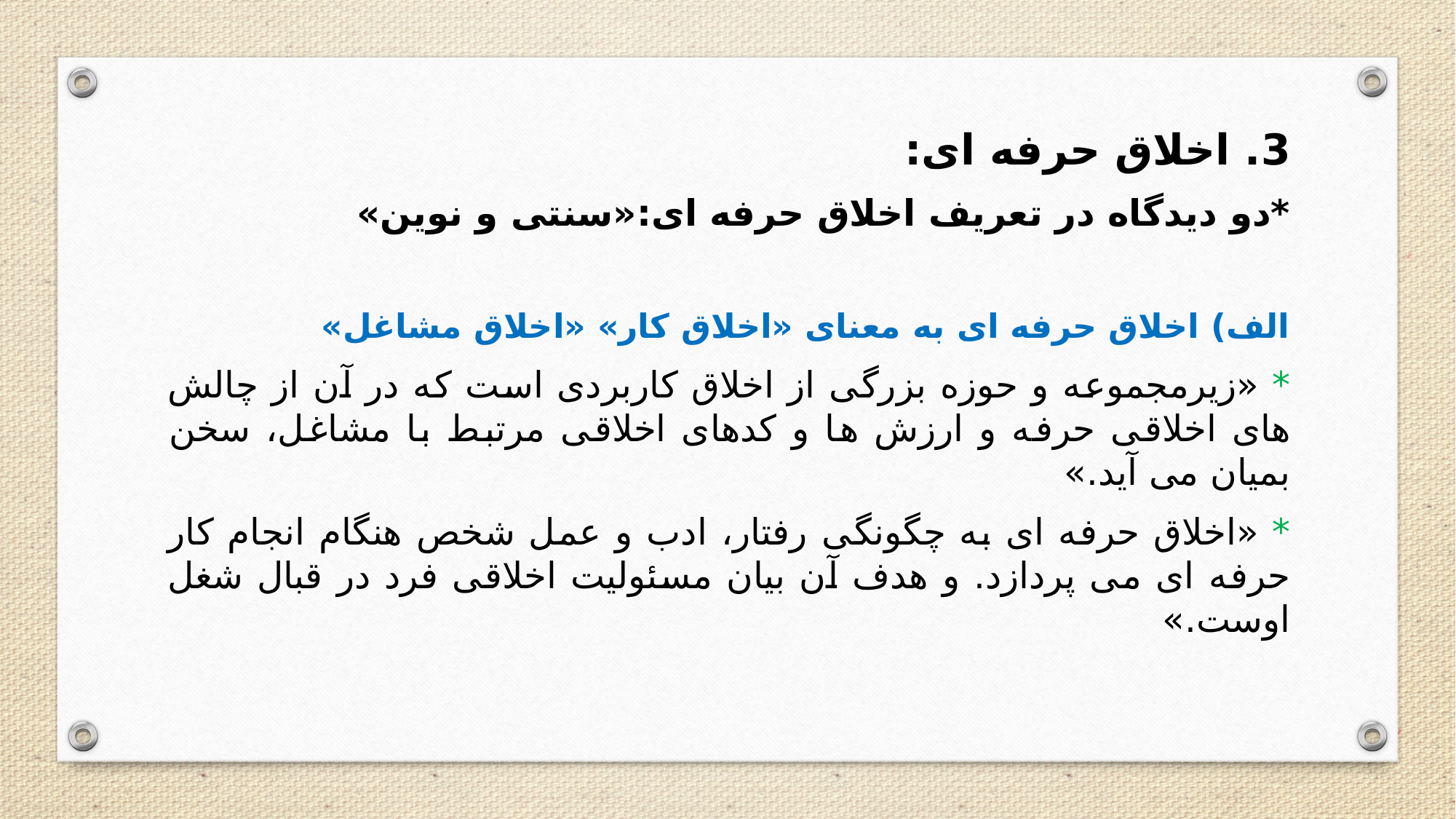

3. اخلاق حرفه ای:
*دو دیدگاه در تعریف اخلاق حرفه ای:«سنتی و نوین»

الف) اخلاق حرفه ای به معنای «اخلاق کار» «اخلاق مشاغل»
* «زیرمجموعه و حوزه بزرگی از اخلاق کاربردی است که در آن از چالش های اخلاقی حرفه و ارزش ها و کدهای اخلاقی مرتبط با مشاغل، سخن بمیان می آید.»
* «اخلاق حرفه ای به چگونگی رفتار، ادب و عمل شخص هنگام انجام کار حرفه ای می پردازد. و هدف آن بیان مسئولیت اخلاقی فرد در قبال شغل اوست.»